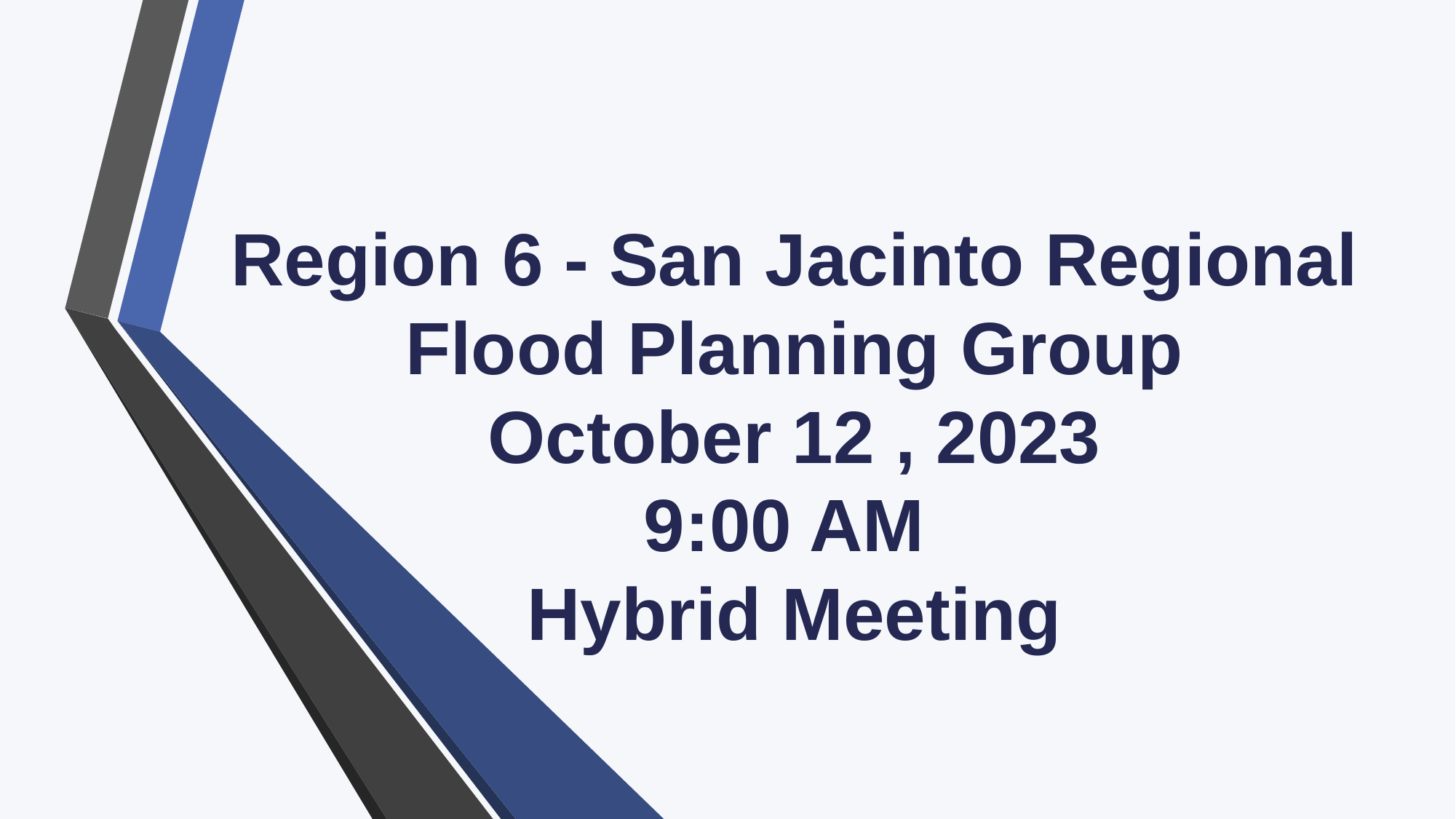

# Region 6 - San Jacinto Regional Flood Planning Group October 12 , 2023 9:00 AM Hybrid Meeting